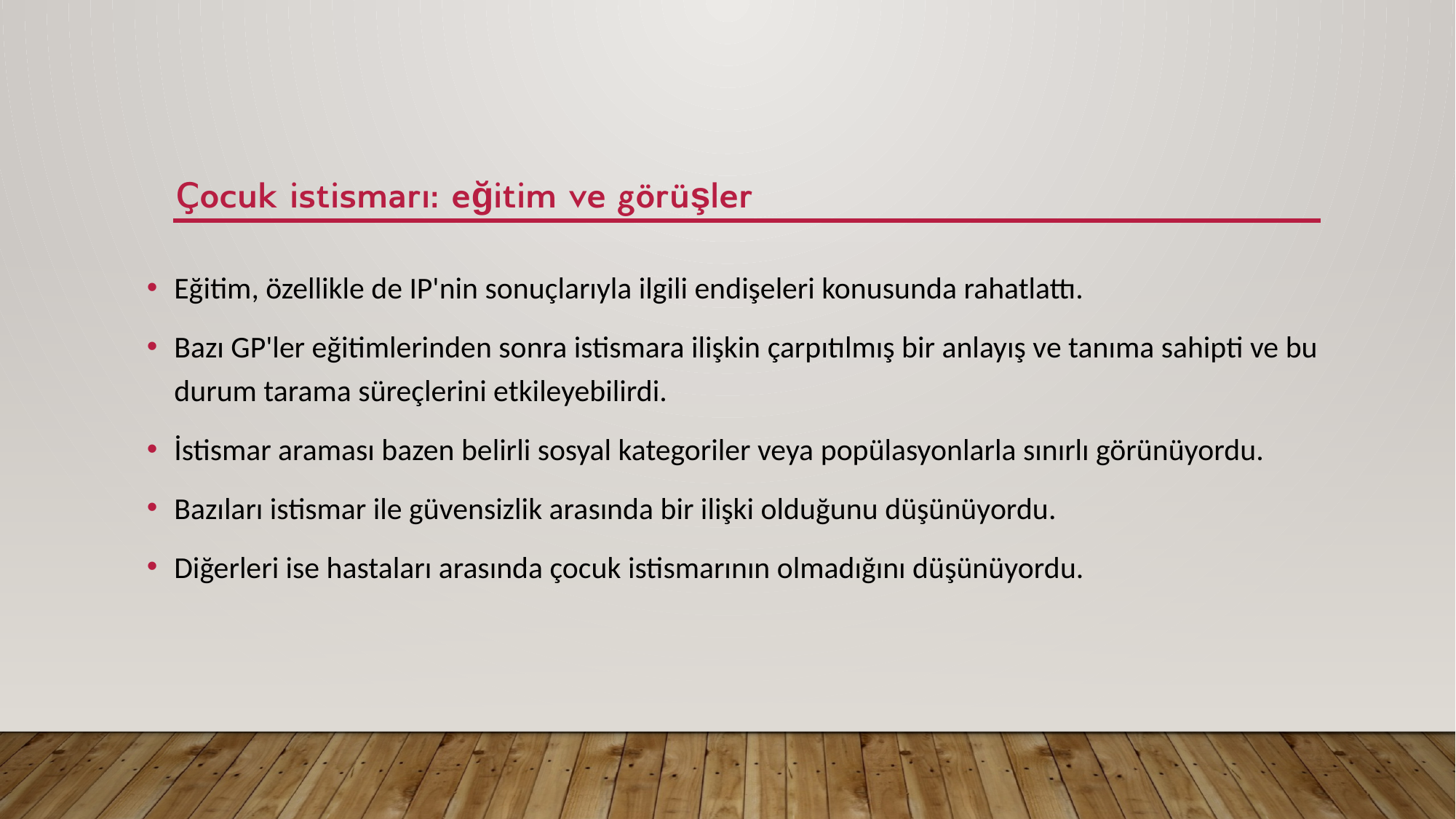

Çocuk istismarı: eğitim ve görüşler
Eğitim, özellikle de IP'nin sonuçlarıyla ilgili endişeleri konusunda rahatlattı.
Bazı GP'ler eğitimlerinden sonra istismara ilişkin çarpıtılmış bir anlayış ve tanıma sahipti ve bu durum tarama süreçlerini etkileyebilirdi.
İstismar araması bazen belirli sosyal kategoriler veya popülasyonlarla sınırlı görünüyordu.
Bazıları istismar ile güvensizlik arasında bir ilişki olduğunu düşünüyordu.
Diğerleri ise hastaları arasında çocuk istismarının olmadığını düşünüyordu.